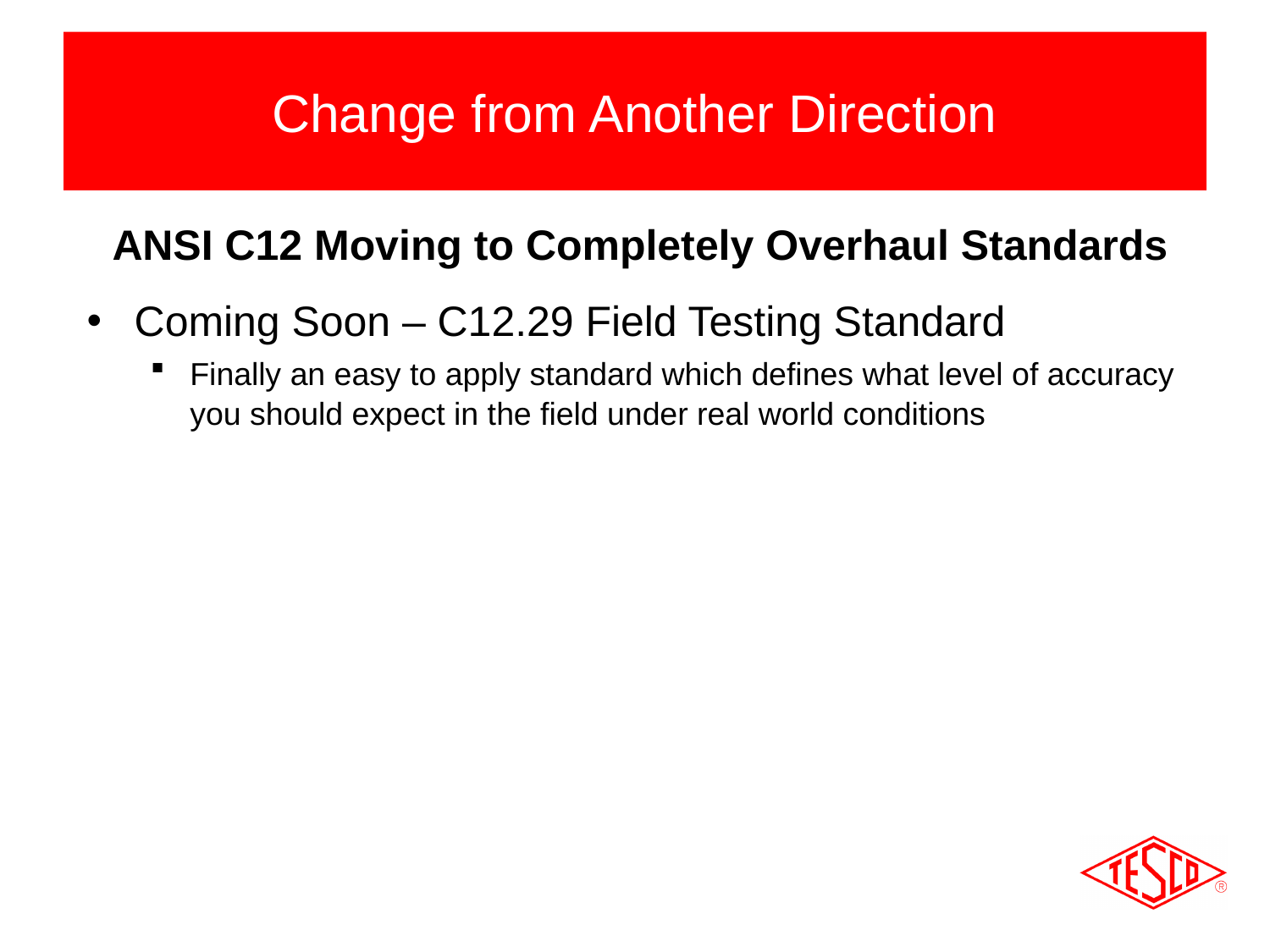

# Change from Another Direction
ANSI C12 Moving to Completely Overhaul Standards
Coming Soon – C12.29 Field Testing Standard
Finally an easy to apply standard which defines what level of accuracy you should expect in the field under real world conditions